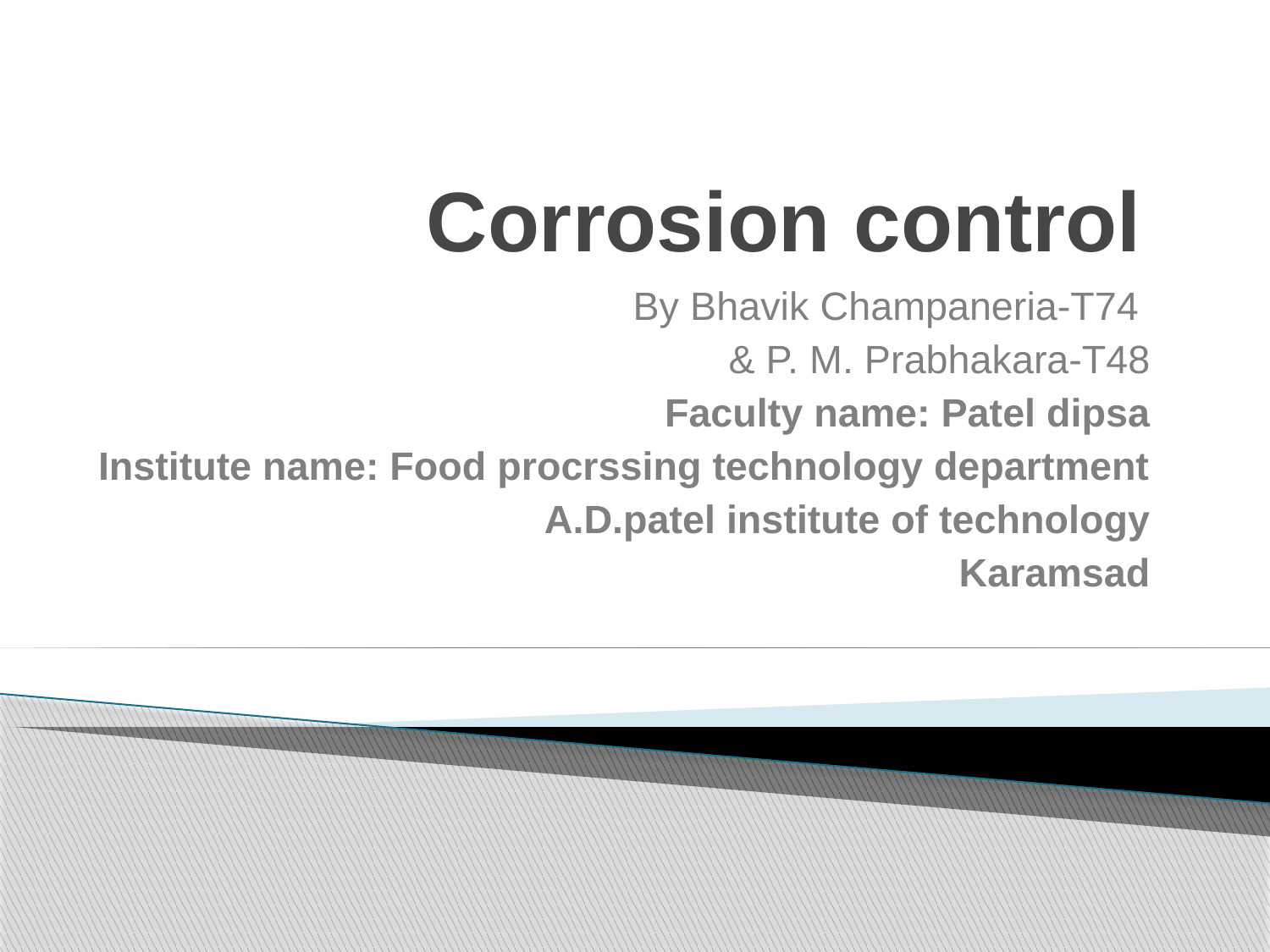

# Corrosion control
By Bhavik Champaneria-T74
& P. M. Prabhakara-T48
Faculty name: Patel dipsa
Institute name: Food procrssing technology department
A.D.patel institute of technology
Karamsad